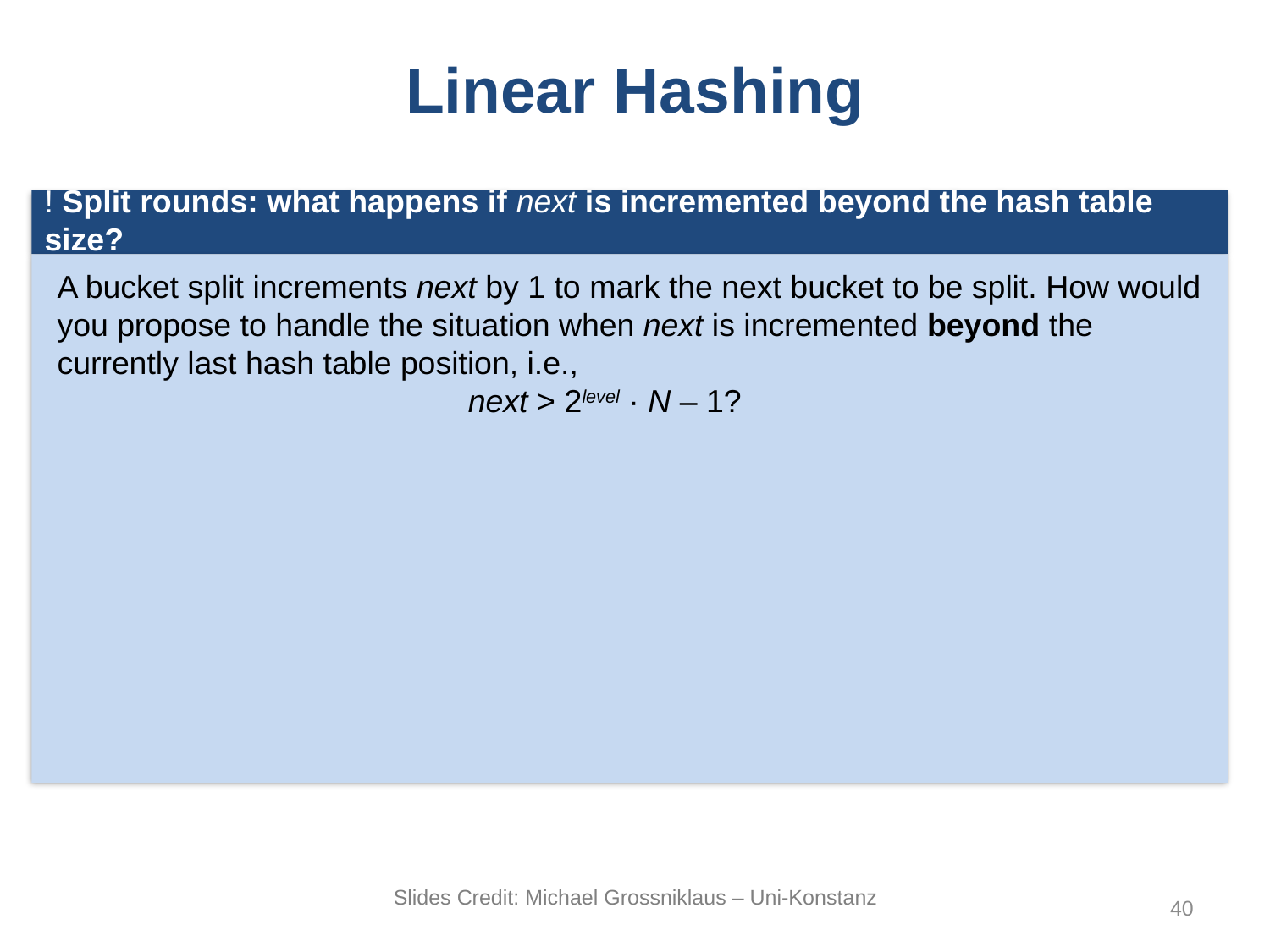

# Linear Hashing
! Split rounds: what happens if next is incremented beyond the hash table size?
A bucket split increments next by 1 to mark the next bucket to be split. How would you propose to handle the situation when next is incremented beyond the currently last hash table position, i.e.,
	next > 2level · N – 1?
Slides Credit: Michael Grossniklaus – Uni-Konstanz
40